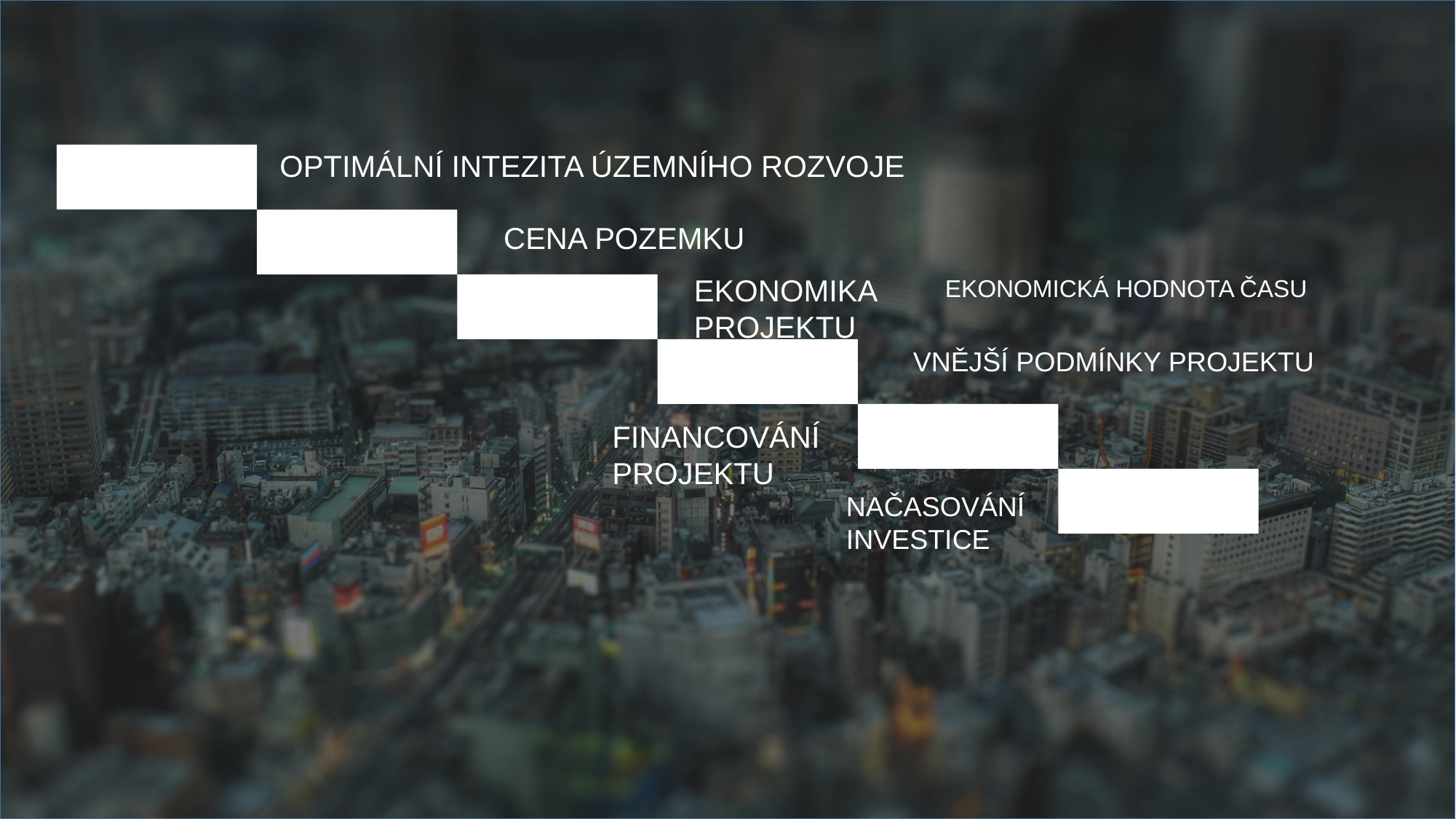

OPTIMÁLNÍ INTEZITA ÚZEMNÍHO ROZVOJE

CENA POZEMKU
                              EKONOMICKÁ HODNOTA ČASU
EKONOMIKA PROJEKTU

VNĚJŠÍ PODMÍNKY PROJEKTU

FINANCOVÁNÍ PROJEKTU

NAČASOVÁNÍ INVESTICE